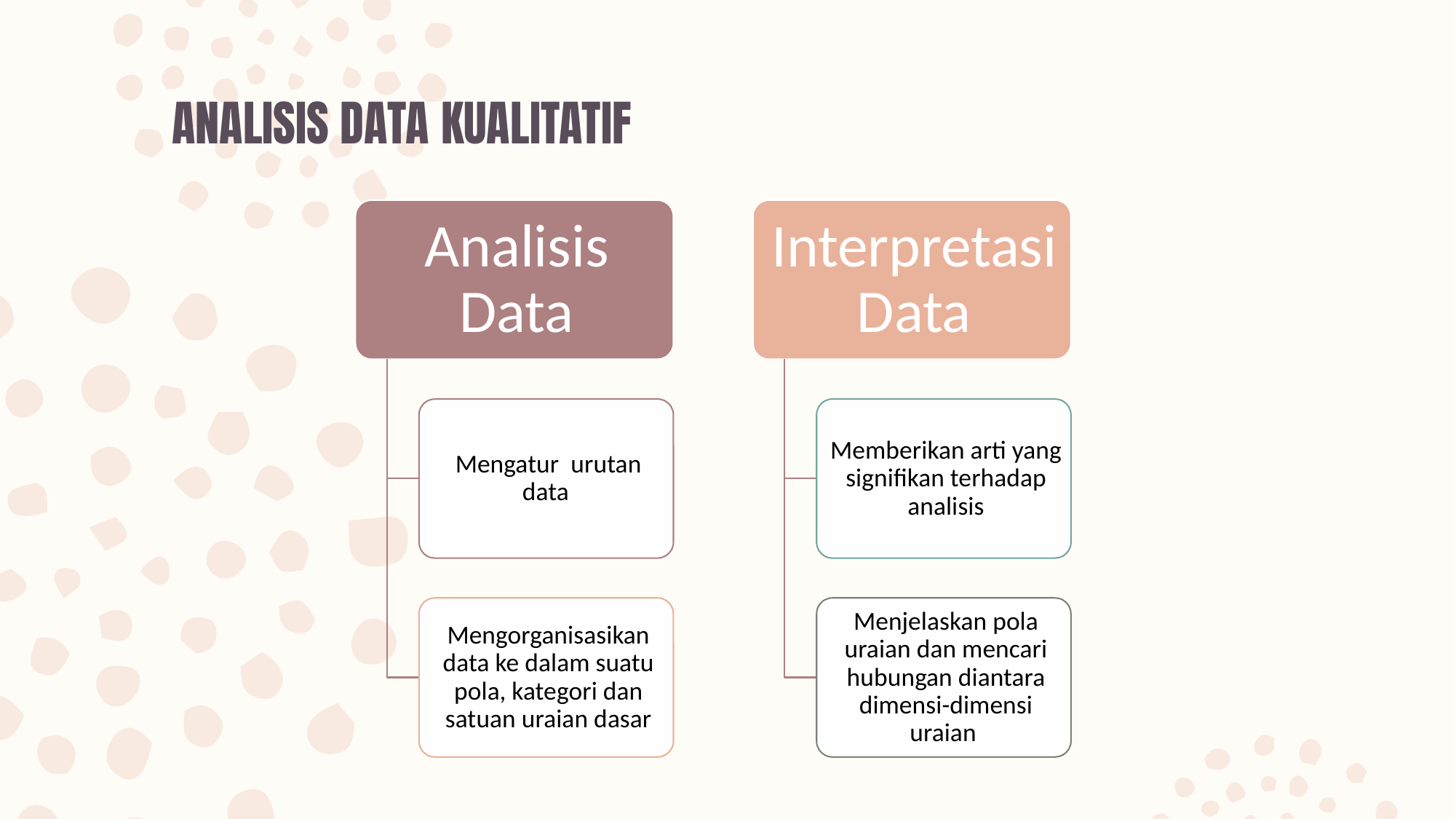

ANALISIS DATA KUALITATIF
Analisis Data
Mengatur  urutan data
Mengorganisasikan data ke dalam suatu pola, kategori dan satuan uraian dasar
Interpretasi Data
Memberikan arti yang signifikan terhadap analisis
Menjelaskan pola uraian dan mencari hubungan diantara dimensi-dimensi uraian